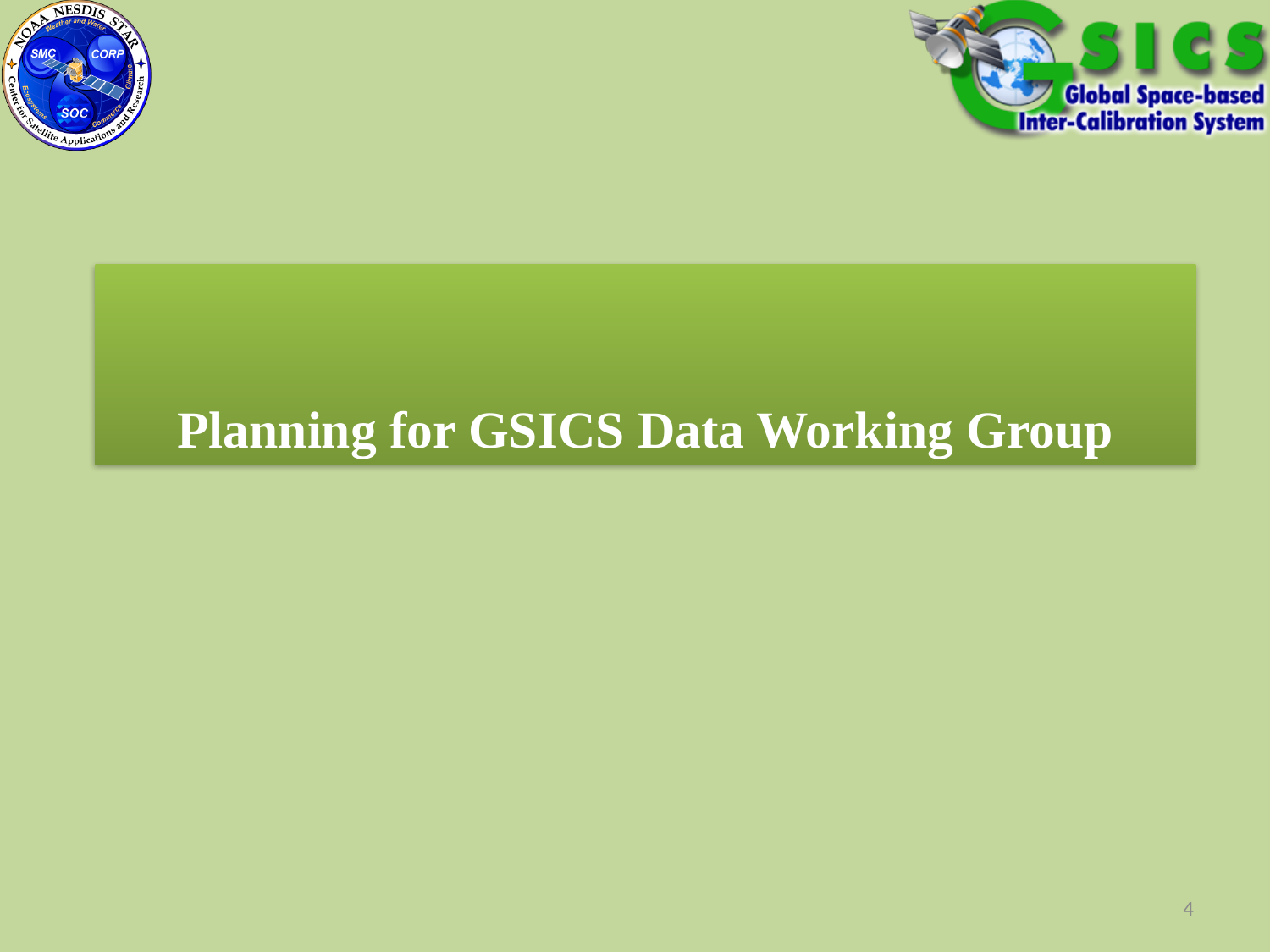

Planning for GSICS Data Working Group
4